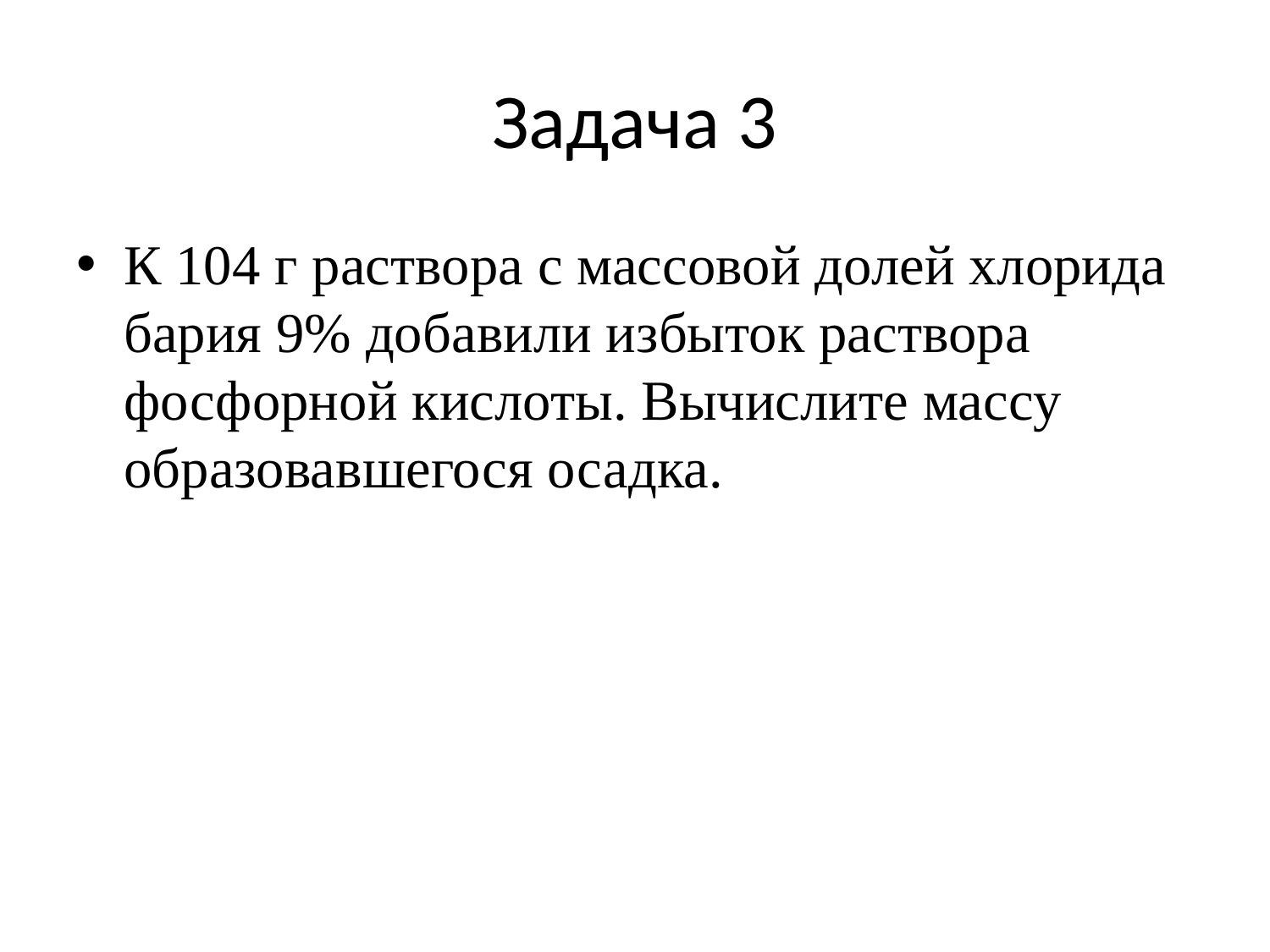

# Задача 3
К 104 г раствора с массовой долей хлорида бария 9% добавили избыток раствора фосфорной кислоты. Вычислите массу образовавшегося осадка.